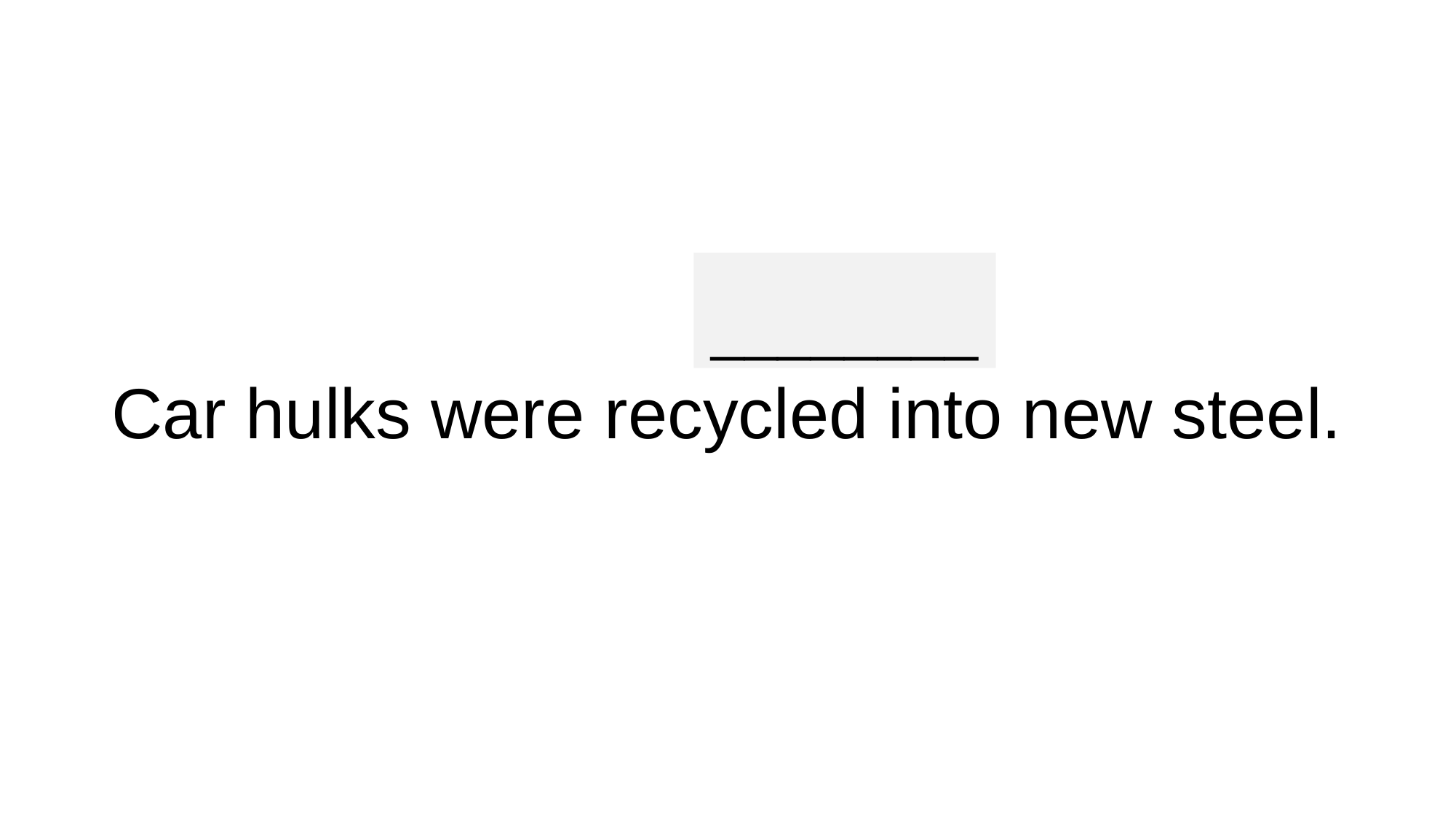

________
# Car hulks were recycled into new steel.